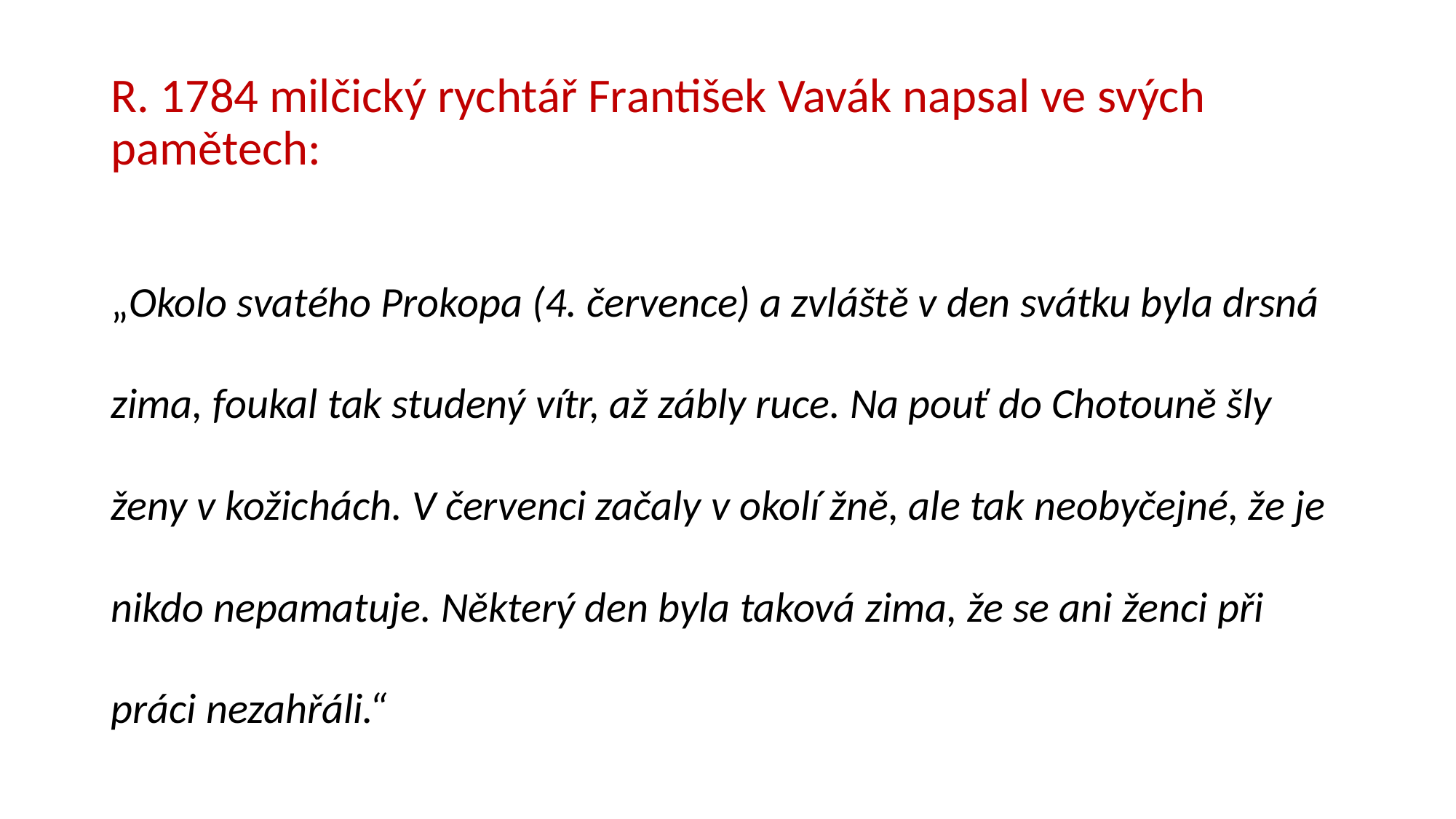

# R. 1784 milčický rychtář František Vavák napsal ve svých pamětech:
„Okolo svatého Prokopa (4. července) a zvláště v den svátku byla drsná zima, foukal tak studený vítr, až zábly ruce. Na pouť do Chotouně šly ženy v kožichách. V červenci začaly v okolí žně, ale tak neobyčejné, že je nikdo nepamatuje. Některý den byla taková zima, že se ani ženci při práci nezahřáli.“